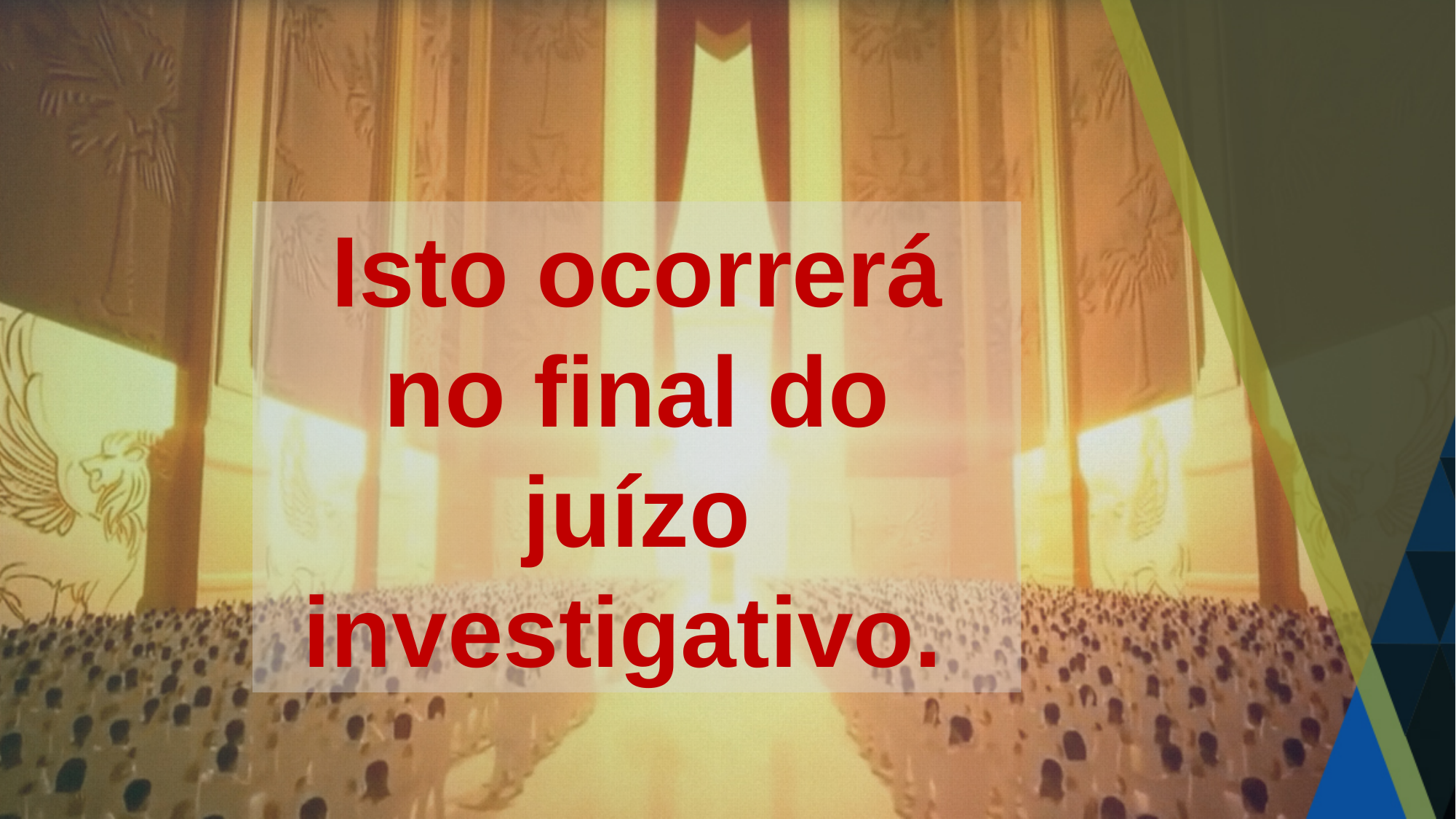

Isto ocorrerá no final do juízo investigativo.